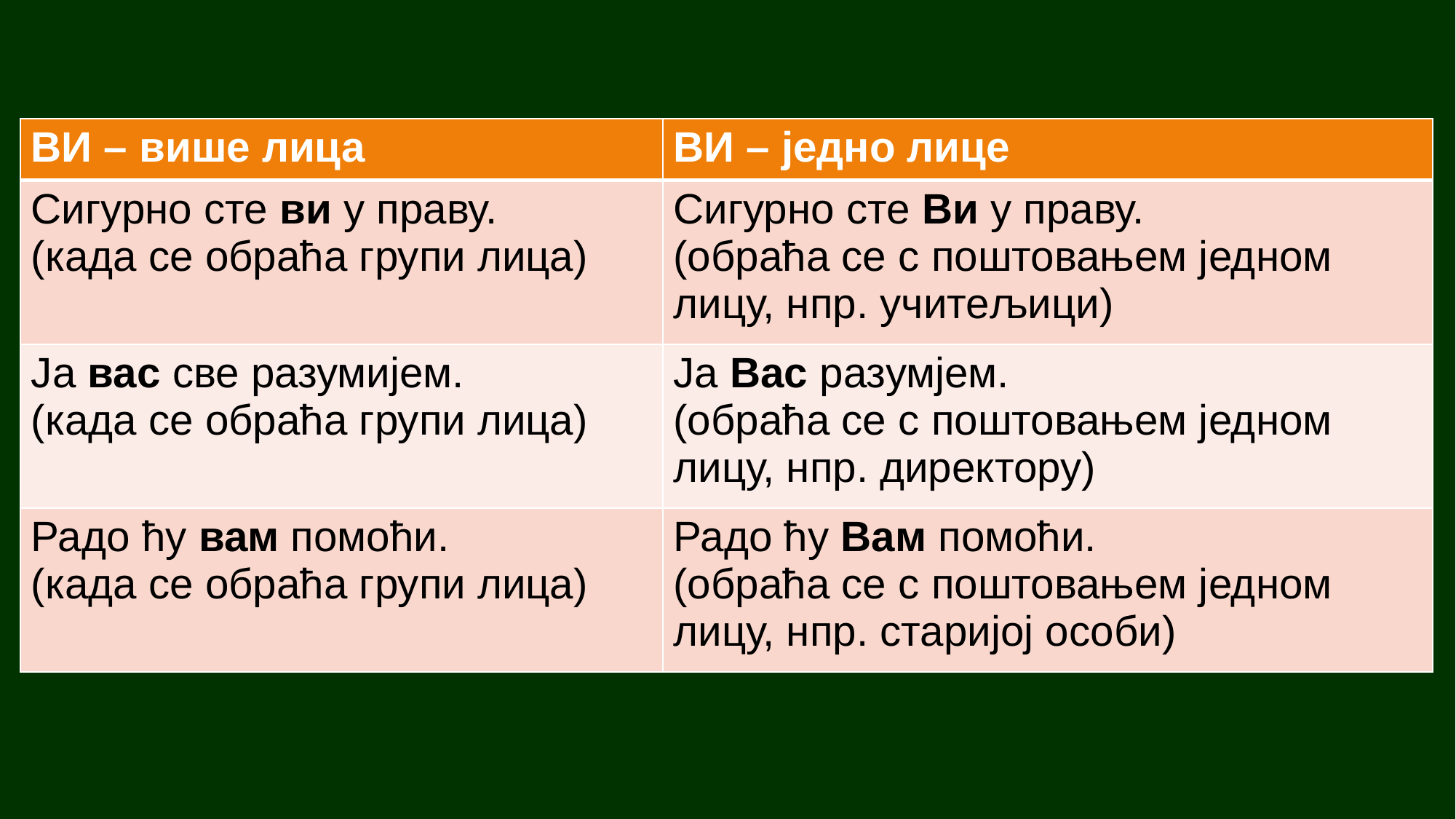

| ВИ – више лица | ВИ – једно лице |
| --- | --- |
| Сигурно сте ви у праву. (када се обраћа групи лица) | Сигурно сте Ви у праву. (обраћа се с поштовањем једном лицу, нпр. учитељици) |
| Ја вас све разумијем. (када се обраћа групи лица) | Ја Вас разумјем. (обраћа се с поштовањем једном лицу, нпр. директору) |
| Радо ћу вам помоћи. (када се обраћа групи лица) | Радо ћу Вам помоћи. (обраћа се с поштовањем једном лицу, нпр. старијој особи) |